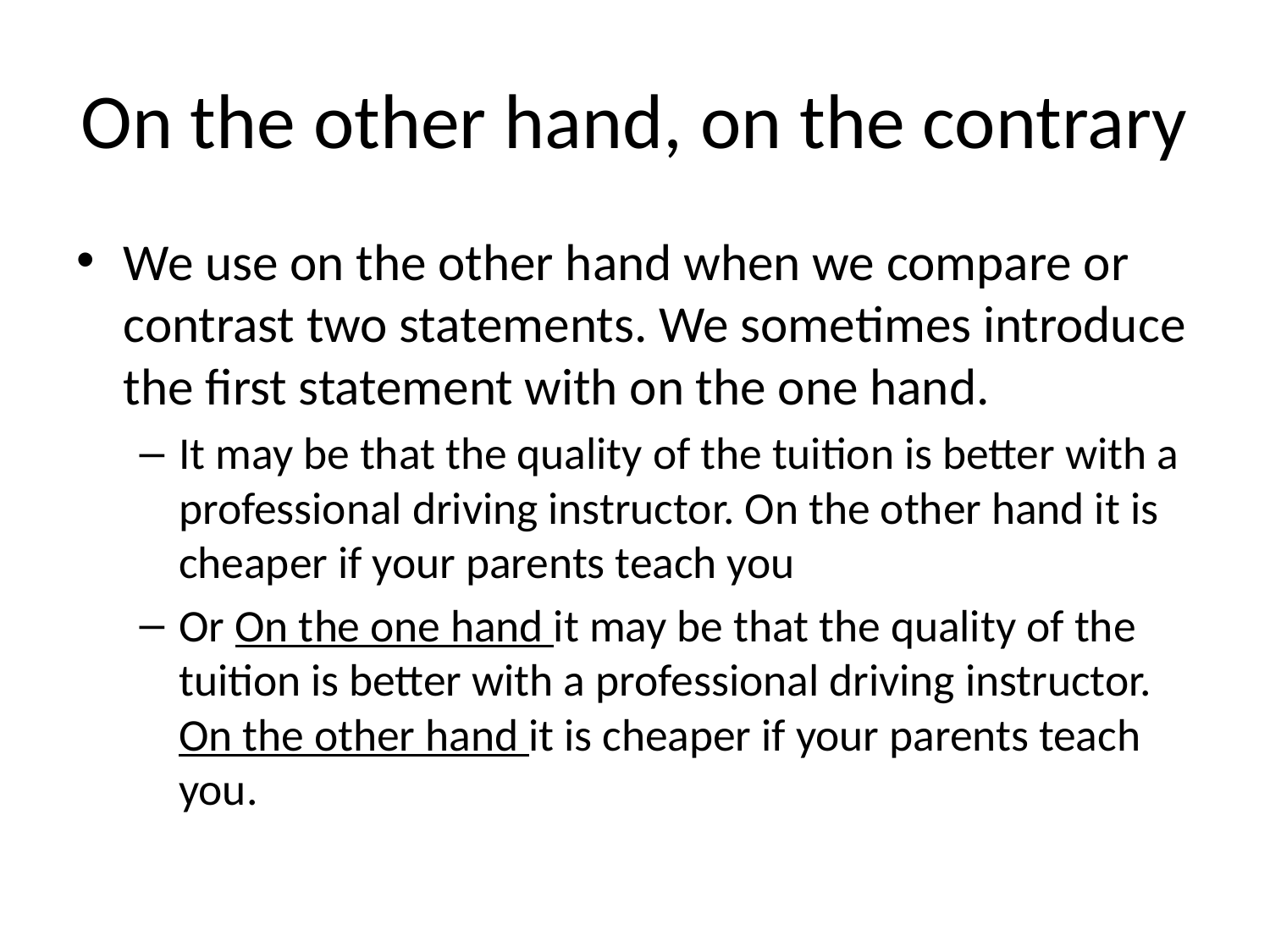

# On the other hand, on the contrary
We use on the other hand when we compare or contrast two statements. We sometimes introduce the first statement with on the one hand.
It may be that the quality of the tuition is better with a professional driving instructor. On the other hand it is cheaper if your parents teach you
Or On the one hand it may be that the quality of the tuition is better with a professional driving instructor. On the other hand it is cheaper if your parents teach you.